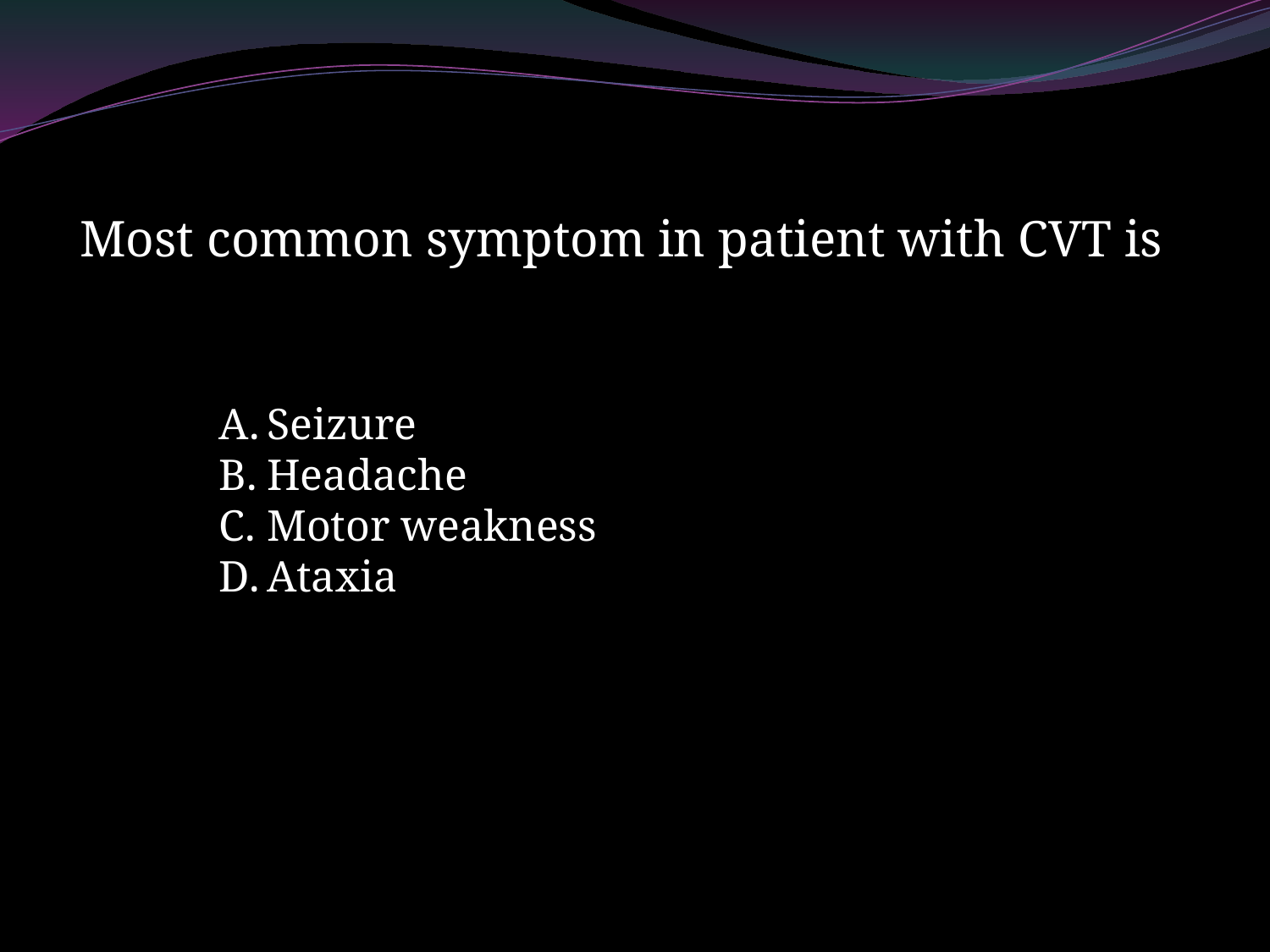

Most common symptom in patient with CVT is
Seizure
Headache
Motor weakness
Ataxia